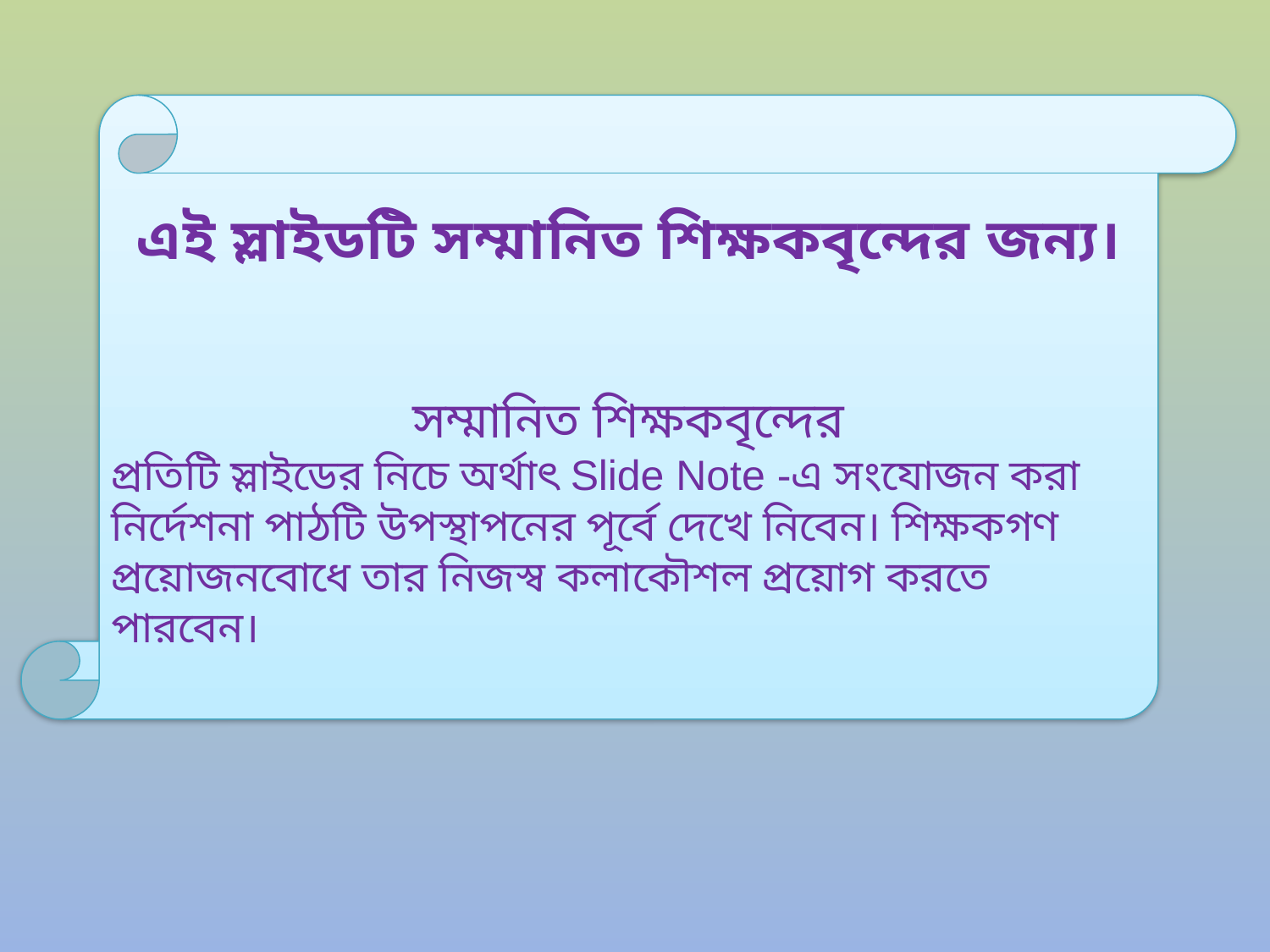

এই স্লাইডটি সম্মানিত শিক্ষকবৃন্দের জন্য।

সম্মানিত শিক্ষকবৃন্দের
প্রতিটি স্লাইডের নিচে অর্থাৎ Slide Note -এ সংযোজন করা নির্দেশনা পাঠটি উপস্থাপনের পূর্বে দেখে নিবেন। শিক্ষকগণ প্রয়োজনবোধে তার নিজস্ব কলাকৌশল প্রয়োগ করতে পারবেন।